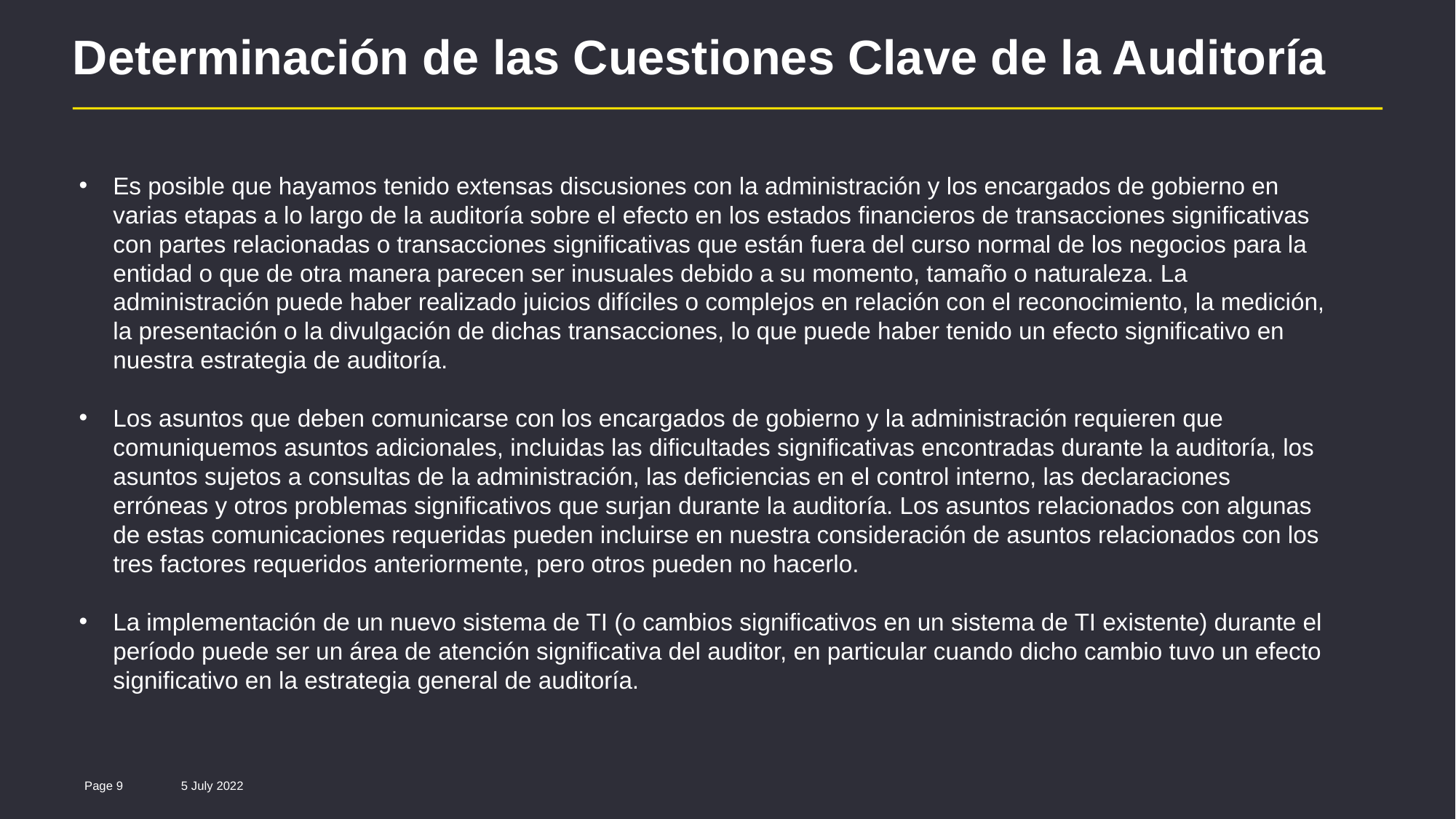

# Determinación de las Cuestiones Clave de la Auditoría
Es posible que hayamos tenido extensas discusiones con la administración y los encargados de gobierno en varias etapas a lo largo de la auditoría sobre el efecto en los estados financieros de transacciones significativas con partes relacionadas o transacciones significativas que están fuera del curso normal de los negocios para la entidad o que de otra manera parecen ser inusuales debido a su momento, tamaño o naturaleza. La administración puede haber realizado juicios difíciles o complejos en relación con el reconocimiento, la medición, la presentación o la divulgación de dichas transacciones, lo que puede haber tenido un efecto significativo en nuestra estrategia de auditoría.

Los asuntos que deben comunicarse con los encargados de gobierno y la administración requieren que comuniquemos asuntos adicionales, incluidas las dificultades significativas encontradas durante la auditoría, los asuntos sujetos a consultas de la administración, las deficiencias en el control interno, las declaraciones erróneas y otros problemas significativos que surjan durante la auditoría. Los asuntos relacionados con algunas de estas comunicaciones requeridas pueden incluirse en nuestra consideración de asuntos relacionados con los tres factores requeridos anteriormente, pero otros pueden no hacerlo.

La implementación de un nuevo sistema de TI (o cambios significativos en un sistema de TI existente) durante el período puede ser un área de atención significativa del auditor, en particular cuando dicho cambio tuvo un efecto significativo en la estrategia general de auditoría.

Page 9
5 July 2022